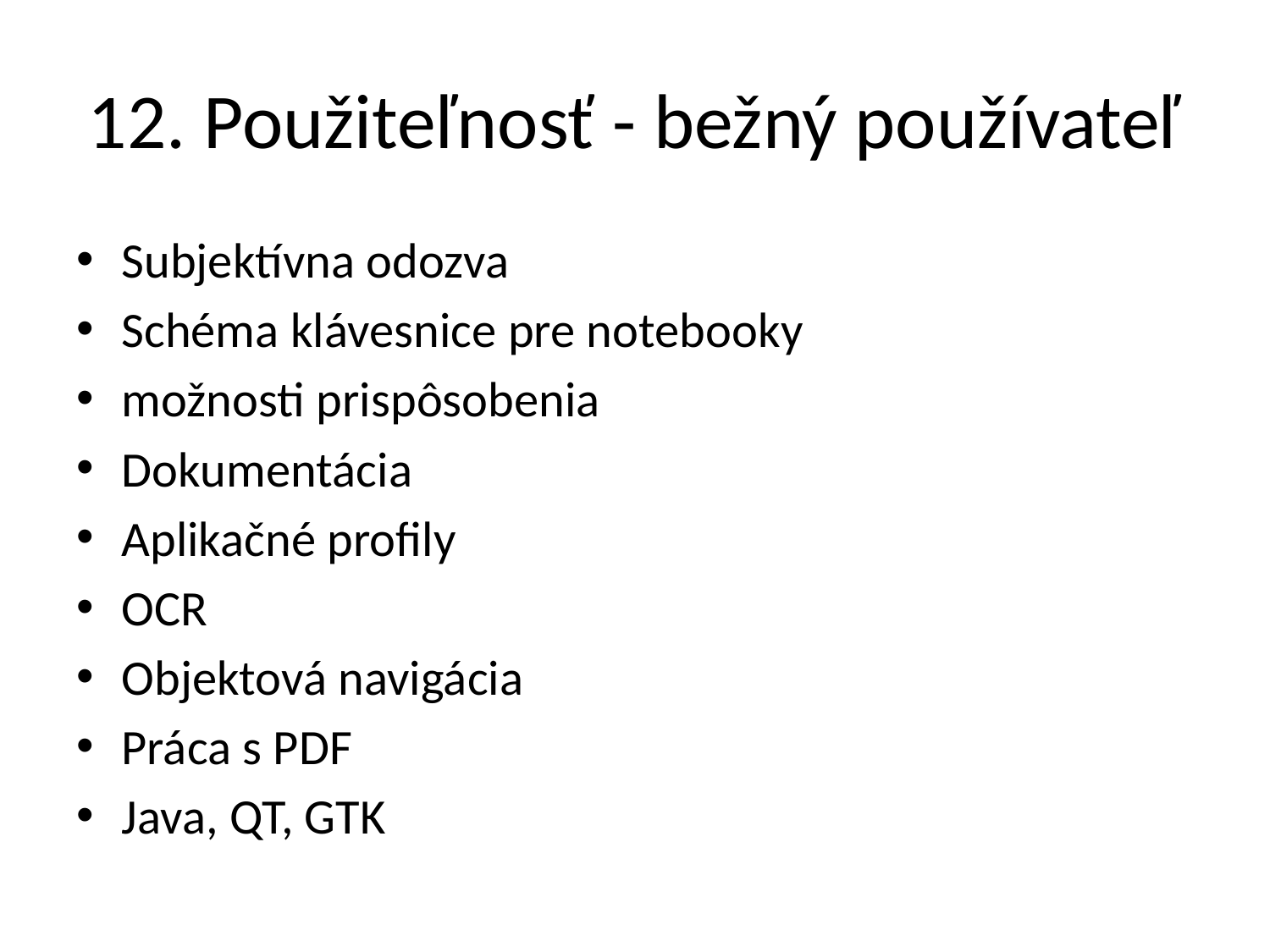

# 12. Použiteľnosť - bežný používateľ
Subjektívna odozva
Schéma klávesnice pre notebooky
možnosti prispôsobenia
Dokumentácia
Aplikačné profily
OCR
Objektová navigácia
Práca s PDF
Java, QT, GTK